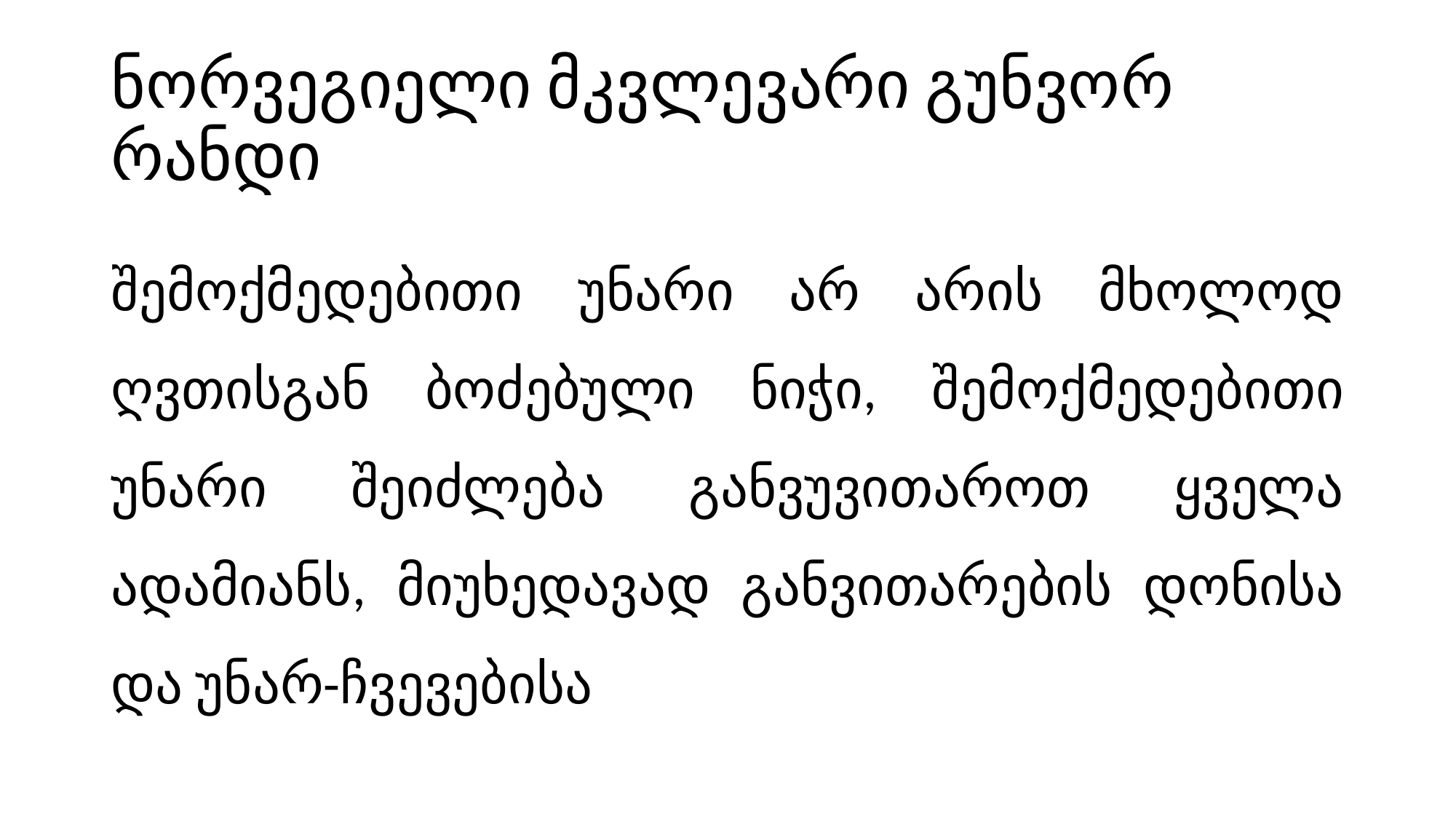

# ნორვეგიელი მკვლევარი გუნვორ რანდი
შემოქმედებითი უნარი არ არის მხოლოდ ღვთისგან ბოძებული ნიჭი, შემოქმედებითი უნარი შეიძლება განვუვითაროთ ყველა ადამიანს, მიუხედავად განვითარების დონისა და უნარ-ჩვევებისა